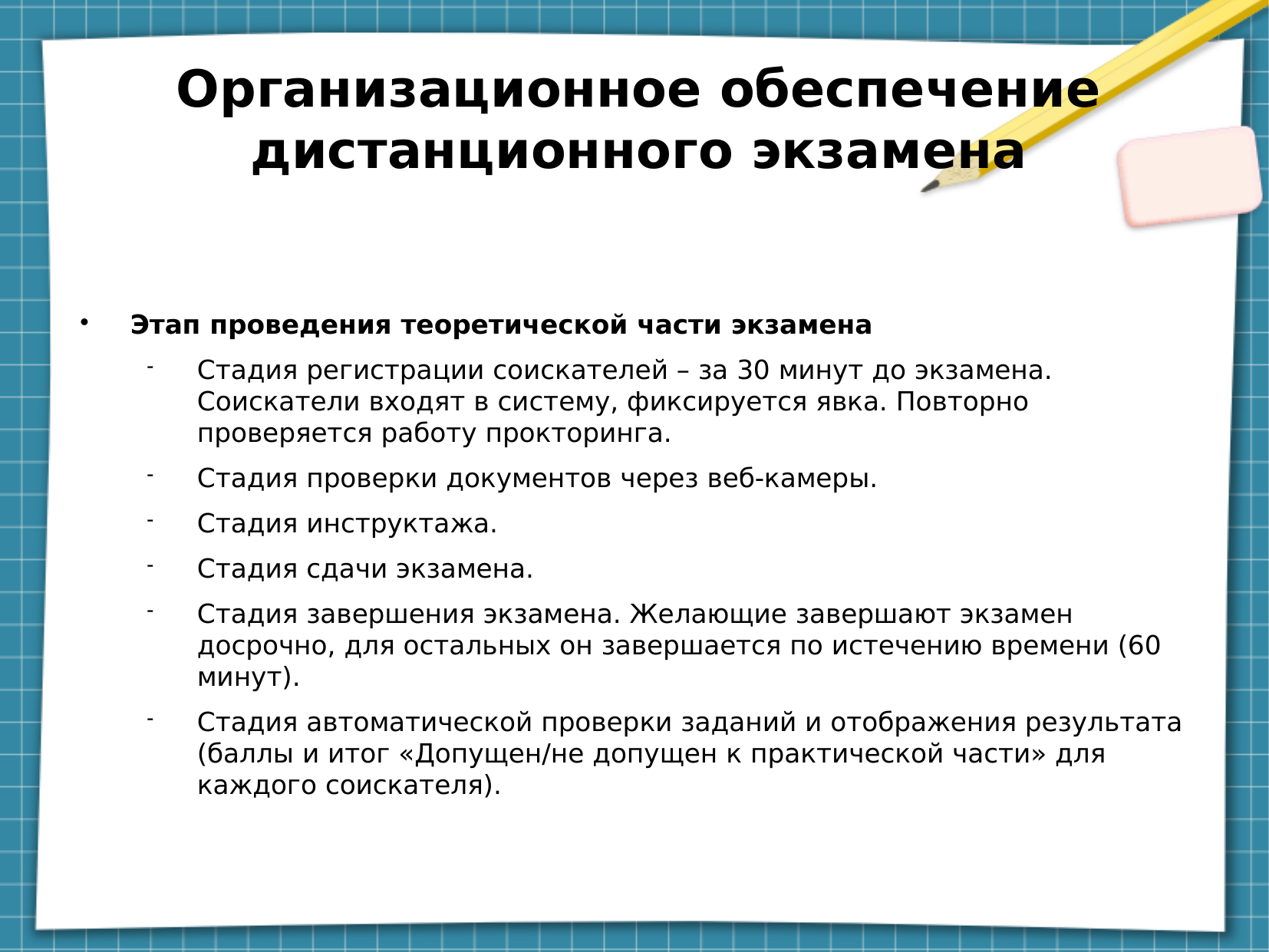

Организационное обеспечение
дистанционного экзамена

Этап проведения теоретической части экзамена
Стадия регистрации соискателей – за 30 минут до экзамена. Соискатели входят в систему, фиксируется явка. Повторно проверяется работу прокторинга.
Стадия проверки документов через веб-камеры.
Стадия инструктажа.
Стадия сдачи экзамена.
Стадия завершения экзамена. Желающие завершают экзамен досрочно, для остальных он завершается по истечению времени (60 минут).
Стадия автоматической проверки заданий и отображения результата (баллы и итог «Допущен/не допущен к практической части» для каждого соискателя).